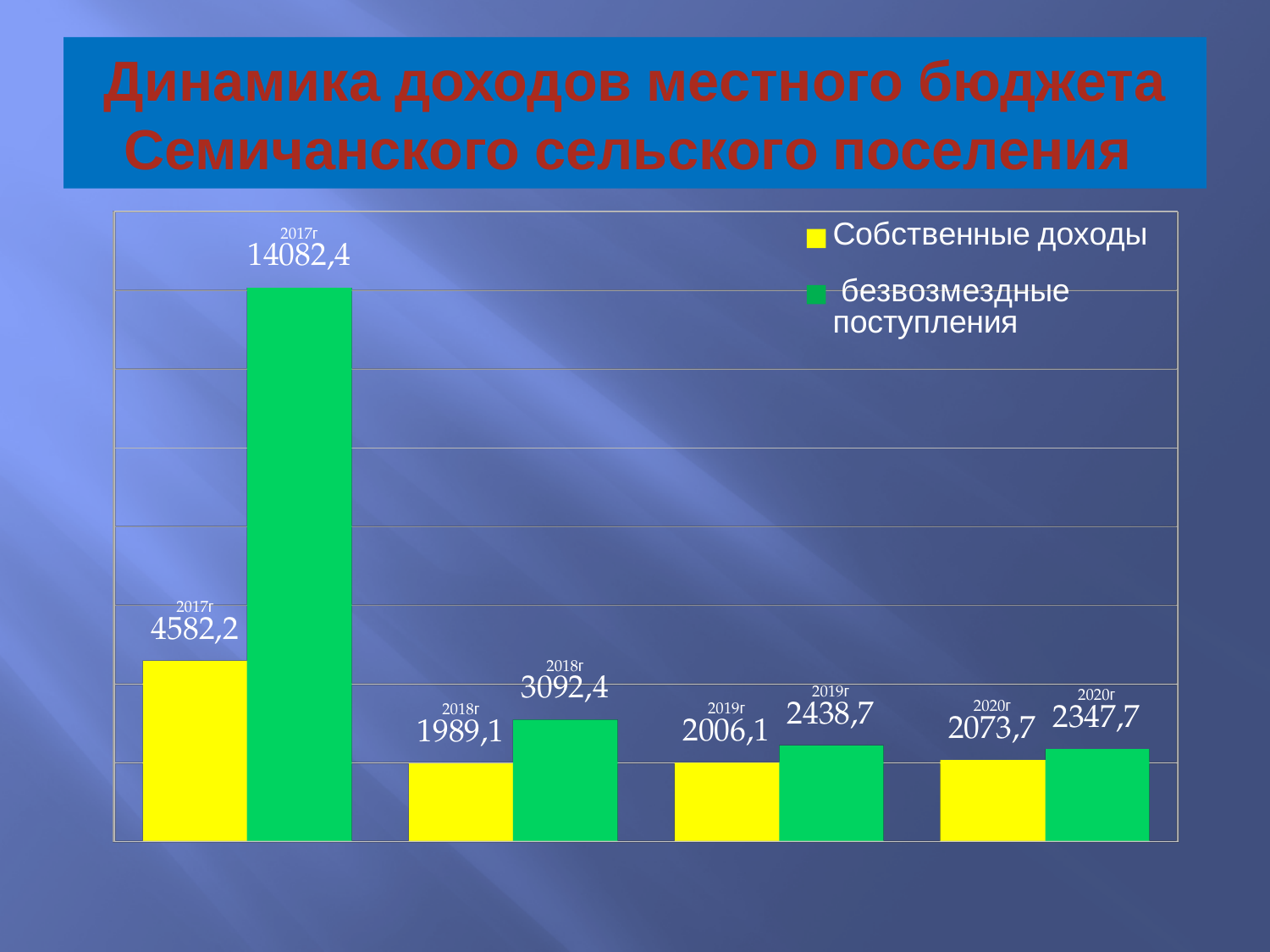

# Динамика доходов местного бюджета Семичанского сельского поселения

[unsupported chart]